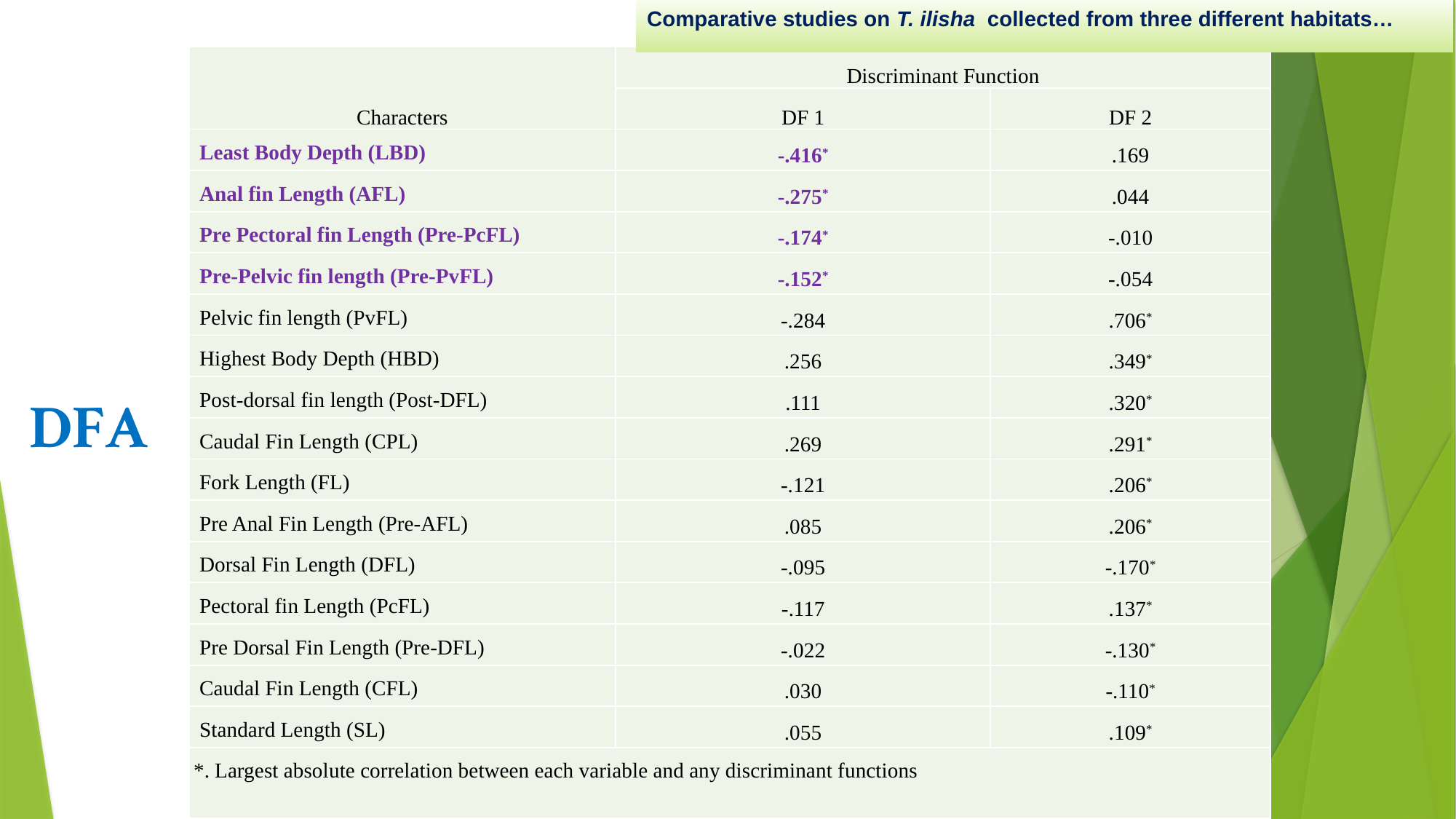

# Comparative studies on T. ilisha  collected from three different habitats…
| Characters | Discriminant Function |  |
| --- | --- | --- |
|  | DF 1 | DF 2 |
| Least Body Depth (LBD) | -.416\* | .169 |
| Anal fin Length (AFL) | -.275\* | .044 |
| Pre Pectoral fin Length (Pre-PcFL) | -.174\* | -.010 |
| Pre-Pelvic fin length (Pre-PvFL) | -.152\* | -.054 |
| Pelvic fin length (PvFL) | -.284 | .706\* |
| Highest Body Depth (HBD) | .256 | .349\* |
| Post-dorsal fin length (Post-DFL) | .111 | .320\* |
| Caudal Fin Length (CPL) | .269 | .291\* |
| Fork Length (FL) | -.121 | .206\* |
| Pre Anal Fin Length (Pre-AFL) | .085 | .206\* |
| Dorsal Fin Length (DFL) | -.095 | -.170\* |
| Pectoral fin Length (PcFL) | -.117 | .137\* |
| Pre Dorsal Fin Length (Pre-DFL) | -.022 | -.130\* |
| Caudal Fin Length (CFL) | .030 | -.110\* |
| Standard Length (SL) | .055 | .109\* |
| \*. Largest absolute correlation between each variable and any discriminant functions |  |  |
DFA